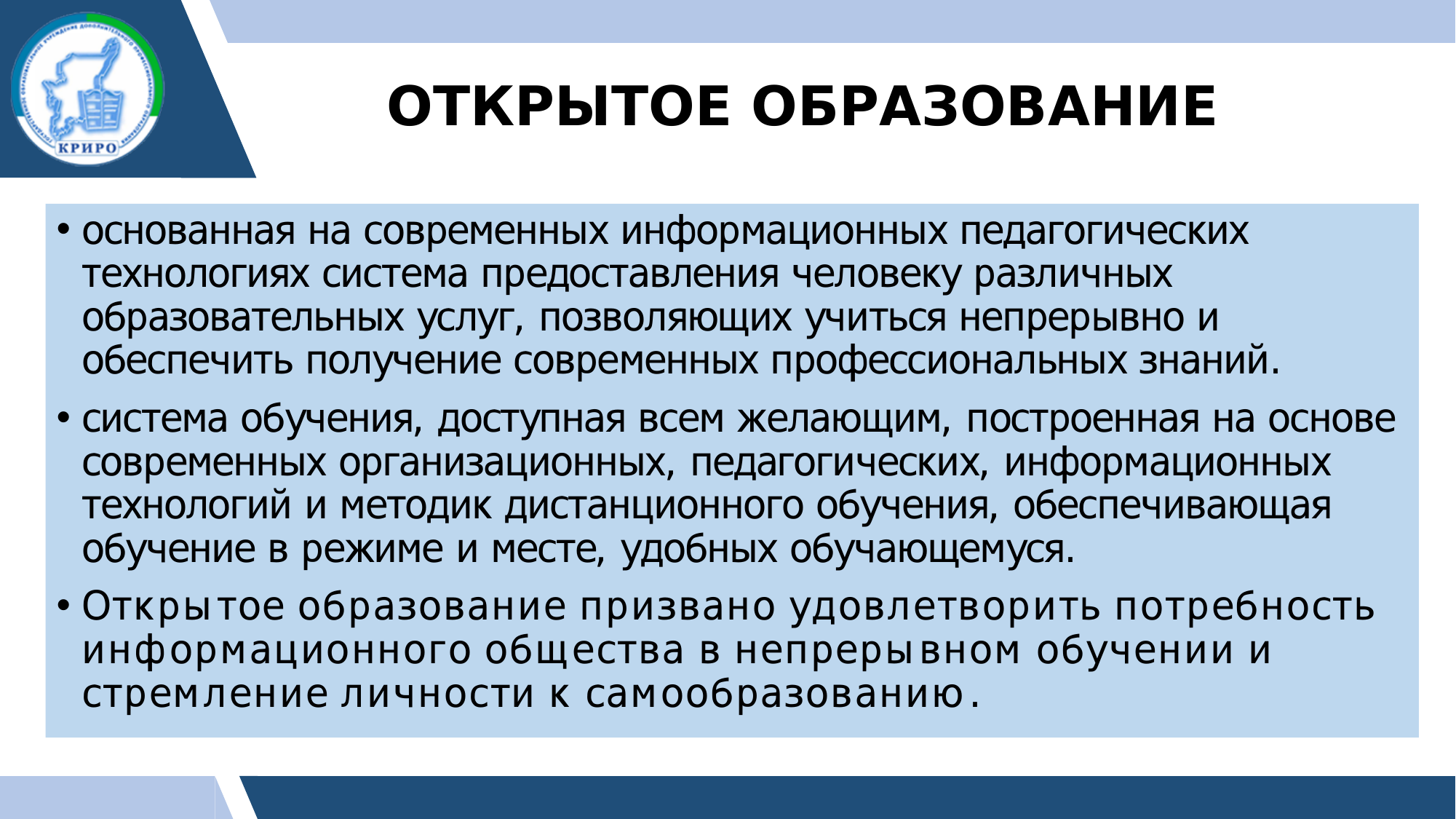

# ОТКРЫТОЕ ОБРАЗОВАНИЕ
основанная на современных информационных педагогических технологиях система предоставления человеку различных образовательных услуг, позволяющих учиться непрерывно и обеспечить получение современных профессиональных знаний.
система обучения, доступная всем желающим, построенная на основе современных организационных, педагогических, информационных технологий и методик дистанционного обучения, обеспечивающая обучение в режиме и месте, удобных обучающемуся.
Открытое образование призвано удовлетворить потребность информационного общества в непрерывном обучении и стремление личности к самообразованию.